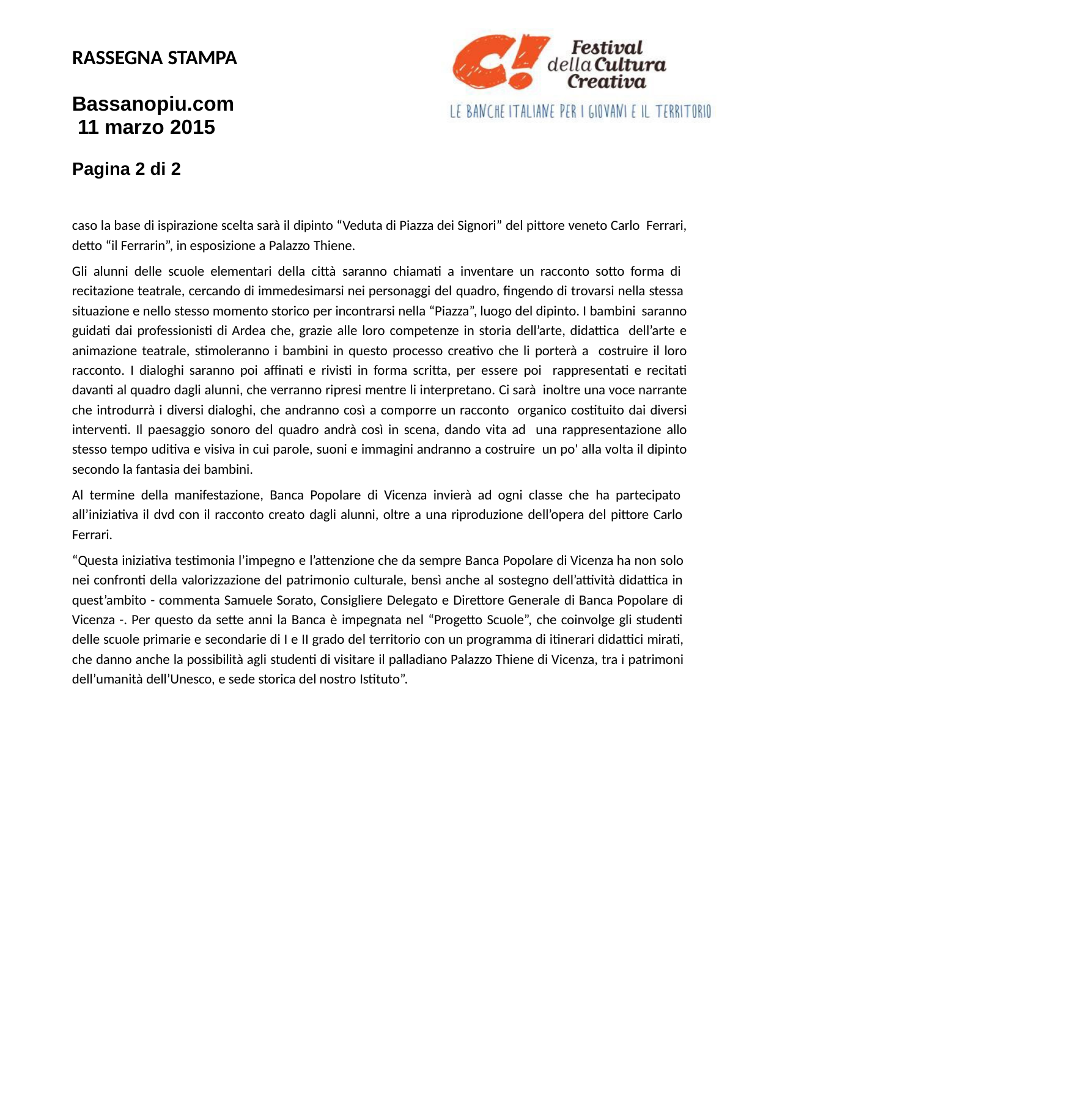

RASSEGNA STAMPA

Bassanopiu.com  11 marzo 2015
Pagina 2 di 2

caso la base di ispirazione scelta sarà il dipinto “Veduta di Piazza dei Signori” del pittore veneto Carlo  Ferrari, detto “il Ferrarin”, in esposizione a Palazzo Thiene.
Gli alunni delle scuole elementari della città saranno chiamati a inventare un racconto sotto forma di  recitazione teatrale, cercando di immedesimarsi nei personaggi del quadro, fingendo di trovarsi nella stessa  situazione e nello stesso momento storico per incontrarsi nella “Piazza”, luogo del dipinto. I bambini  saranno guidati dai professionisti di Ardea che, grazie alle loro competenze in storia dell’arte, didattica  dell’arte e animazione teatrale, stimoleranno i bambini in questo processo creativo che li porterà a  costruire il loro racconto. I dialoghi saranno poi affinati e rivisti in forma scritta, per essere poi  rappresentati e recitati davanti al quadro dagli alunni, che verranno ripresi mentre li interpretano. Ci sarà  inoltre una voce narrante che introdurrà i diversi dialoghi, che andranno così a comporre un racconto  organico costituito dai diversi interventi. Il paesaggio sonoro del quadro andrà così in scena, dando vita ad  una rappresentazione allo stesso tempo uditiva e visiva in cui parole, suoni e immagini andranno a costruire  un po' alla volta il dipinto secondo la fantasia dei bambini.
Al termine della manifestazione, Banca Popolare di Vicenza invierà ad ogni classe che ha partecipato  all’iniziativa il dvd con il racconto creato dagli alunni, oltre a una riproduzione dell’opera del pittore Carlo  Ferrari.
“Questa iniziativa testimonia l’impegno e l’attenzione che da sempre Banca Popolare di Vicenza ha non solo  nei confronti della valorizzazione del patrimonio culturale, bensì anche al sostegno dell’attività didattica in  quest’ambito - commenta Samuele Sorato, Consigliere Delegato e Direttore Generale di Banca Popolare di  Vicenza -. Per questo da sette anni la Banca è impegnata nel “Progetto Scuole”, che coinvolge gli studenti  delle scuole primarie e secondarie di I e II grado del territorio con un programma di itinerari didattici mirati,  che danno anche la possibilità agli studenti di visitare il palladiano Palazzo Thiene di Vicenza, tra i patrimoni  dell’umanità dell’Unesco, e sede storica del nostro Istituto”.